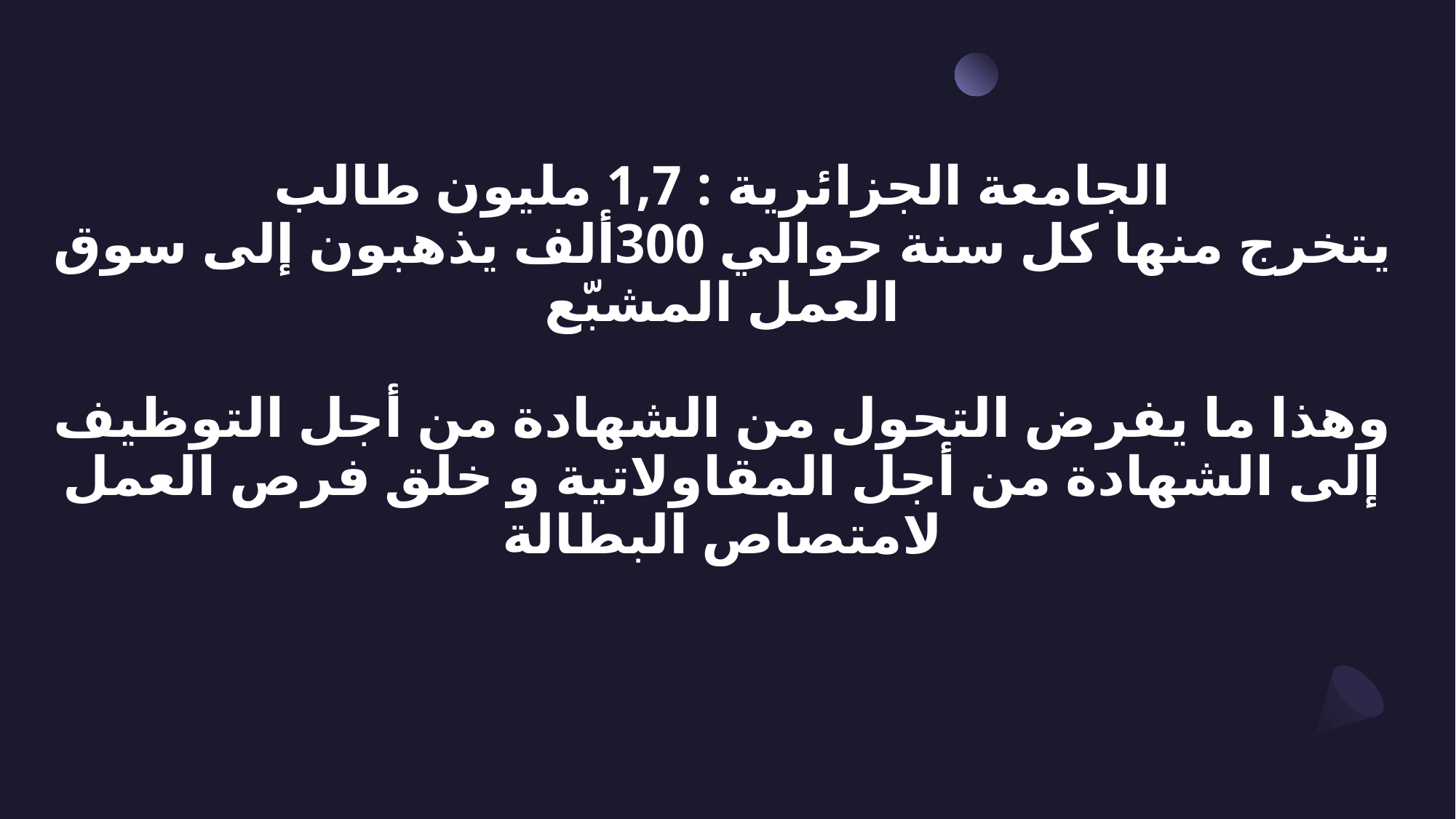

الجامعة الجزائرية : 1,7 مليون طالب
يتخرج منها كل سنة حوالي 300ألف يذهبون إلى سوق العمل المشبّع

وهذا ما يفرض التحول من الشهادة من أجل التوظيف إلى الشهادة من أجل المقاولاتية و خلق فرص العمل لامتصاص البطالة